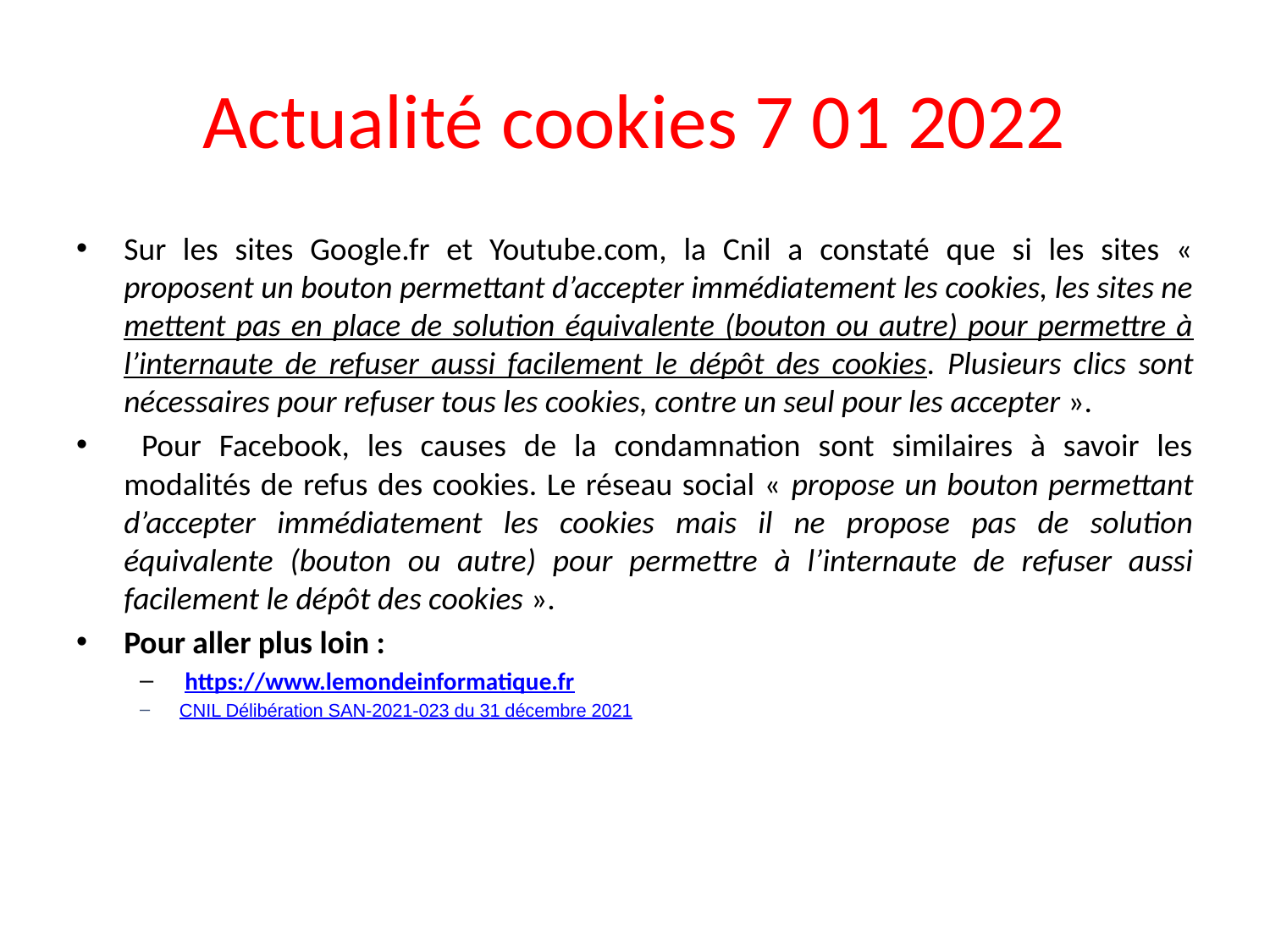

# Actualité cookies 7 01 2022
Sur les sites Google.fr et Youtube.com, la Cnil a constaté que si les sites « proposent un bouton permettant d’accepter immédiatement les cookies, les sites ne mettent pas en place de solution équivalente (bouton ou autre) pour permettre à l’internaute de refuser aussi facilement le dépôt des cookies. Plusieurs clics sont nécessaires pour refuser tous les cookies, contre un seul pour les accepter ».
 Pour Facebook, les causes de la condamnation sont similaires à savoir les modalités de refus des cookies. Le réseau social « propose un bouton permettant d’accepter immédiatement les cookies mais il ne propose pas de solution équivalente (bouton ou autre) pour permettre à l’internaute de refuser aussi facilement le dépôt des cookies ».
Pour aller plus loin :
 https://www.lemondeinformatique.fr
CNIL Délibération SAN-2021-023 du 31 décembre 2021